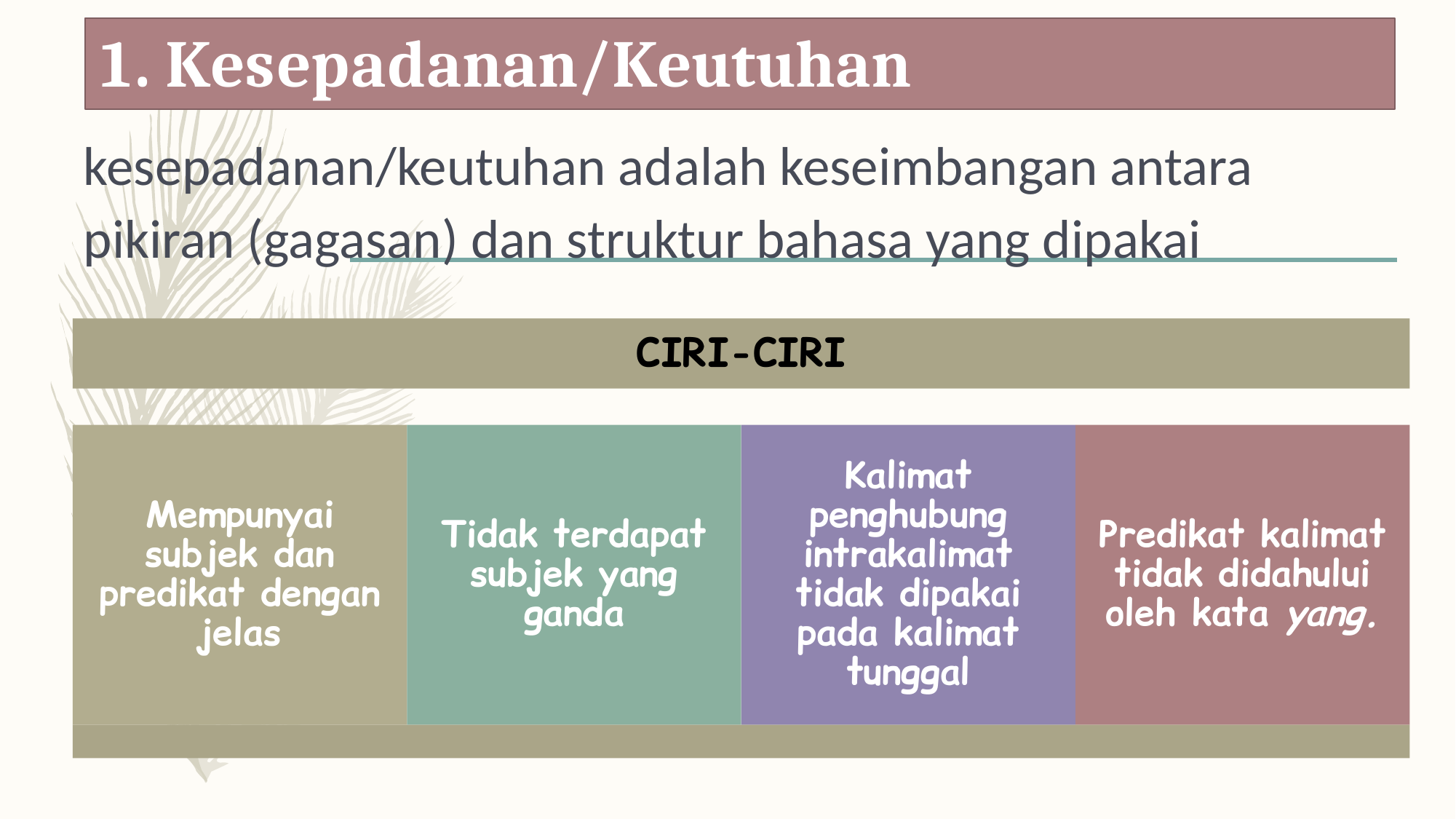

# 1. Kesepadanan/Keutuhan
kesepadanan/keutuhan adalah keseimbangan antara pikiran (gagasan) dan struktur bahasa yang dipakai

CIRI-CIRI
Mempunyai subjek dan predikat dengan jelas
Tidak terdapat subjek yang ganda
Kalimat penghubung intrakalimat tidak dipakai pada kalimat tunggal
Predikat kalimat tidak didahului oleh kata yang.